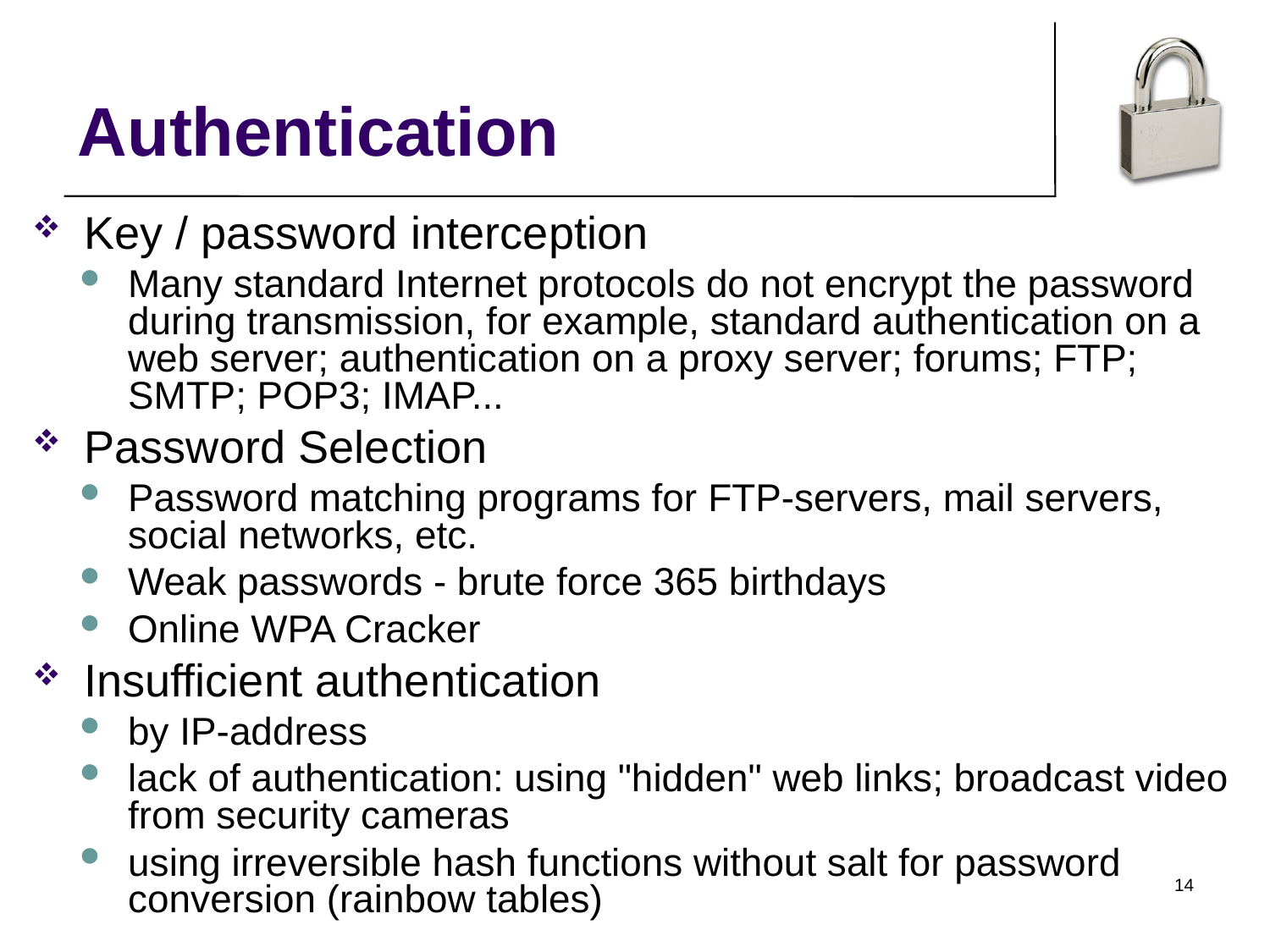

Authentication
Key / password interception
Many standard Internet protocols do not encrypt the password during transmission, for example, standard authentication on a web server; authentication on a proxy server; forums; FTP; SMTP; POP3; IMAP...
Password Selection
Password matching programs for FTP-servers, mail servers, social networks, etc.
Weak passwords - brute force 365 birthdays
Online WPA Cracker
Insufficient authentication
by IP-address
lack of authentication: using "hidden" web links; broadcast video from security cameras
using irreversible hash functions without salt for password conversion (rainbow tables)
14